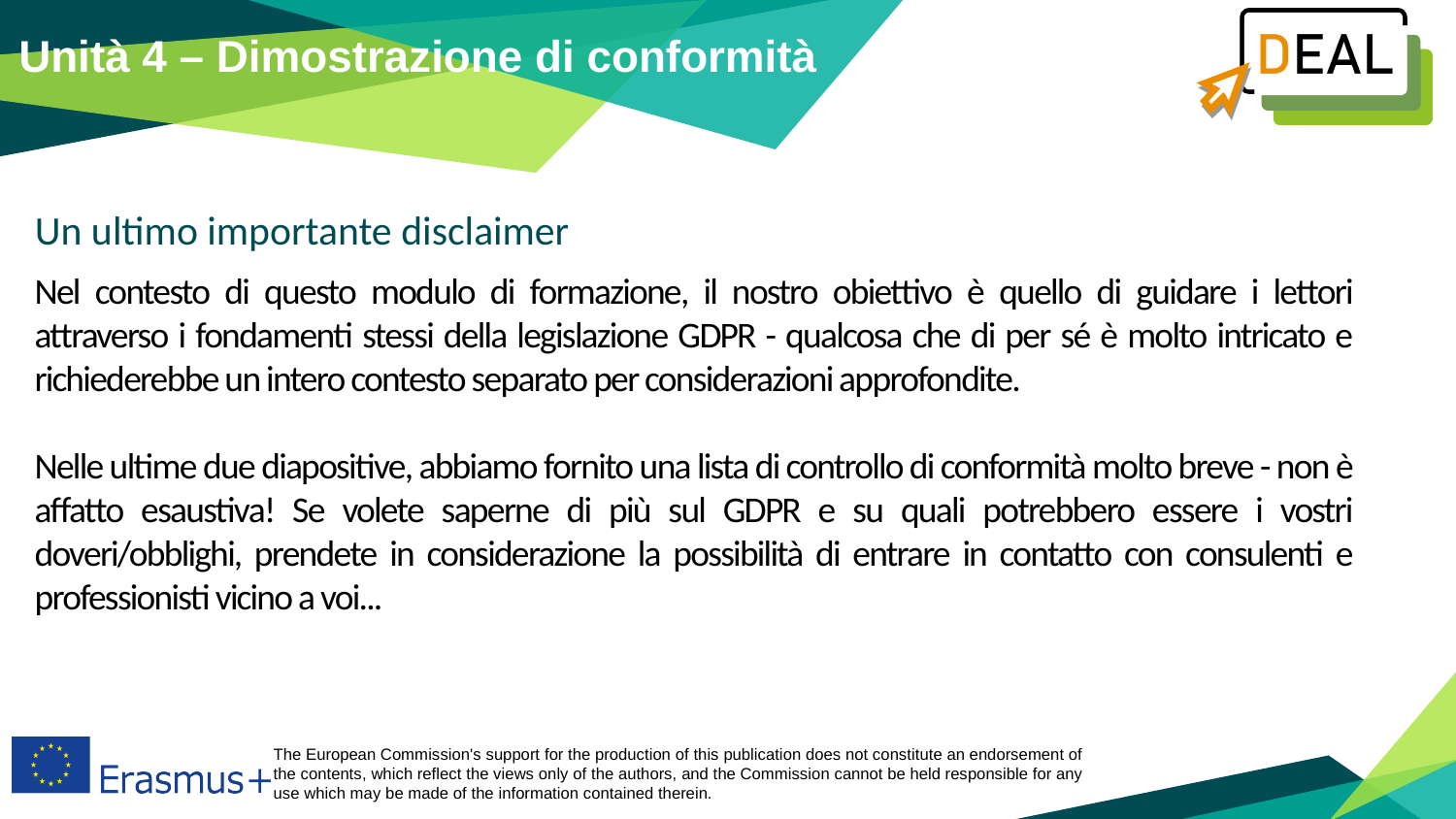

Unità 4 – Dimostrazione di conformità
Un ultimo importante disclaimer
Nel contesto di questo modulo di formazione, il nostro obiettivo è quello di guidare i lettori attraverso i fondamenti stessi della legislazione GDPR - qualcosa che di per sé è molto intricato e richiederebbe un intero contesto separato per considerazioni approfondite.

Nelle ultime due diapositive, abbiamo fornito una lista di controllo di conformità molto breve - non è affatto esaustiva! Se volete saperne di più sul GDPR e su quali potrebbero essere i vostri doveri/obblighi, prendete in considerazione la possibilità di entrare in contatto con consulenti e professionisti vicino a voi...